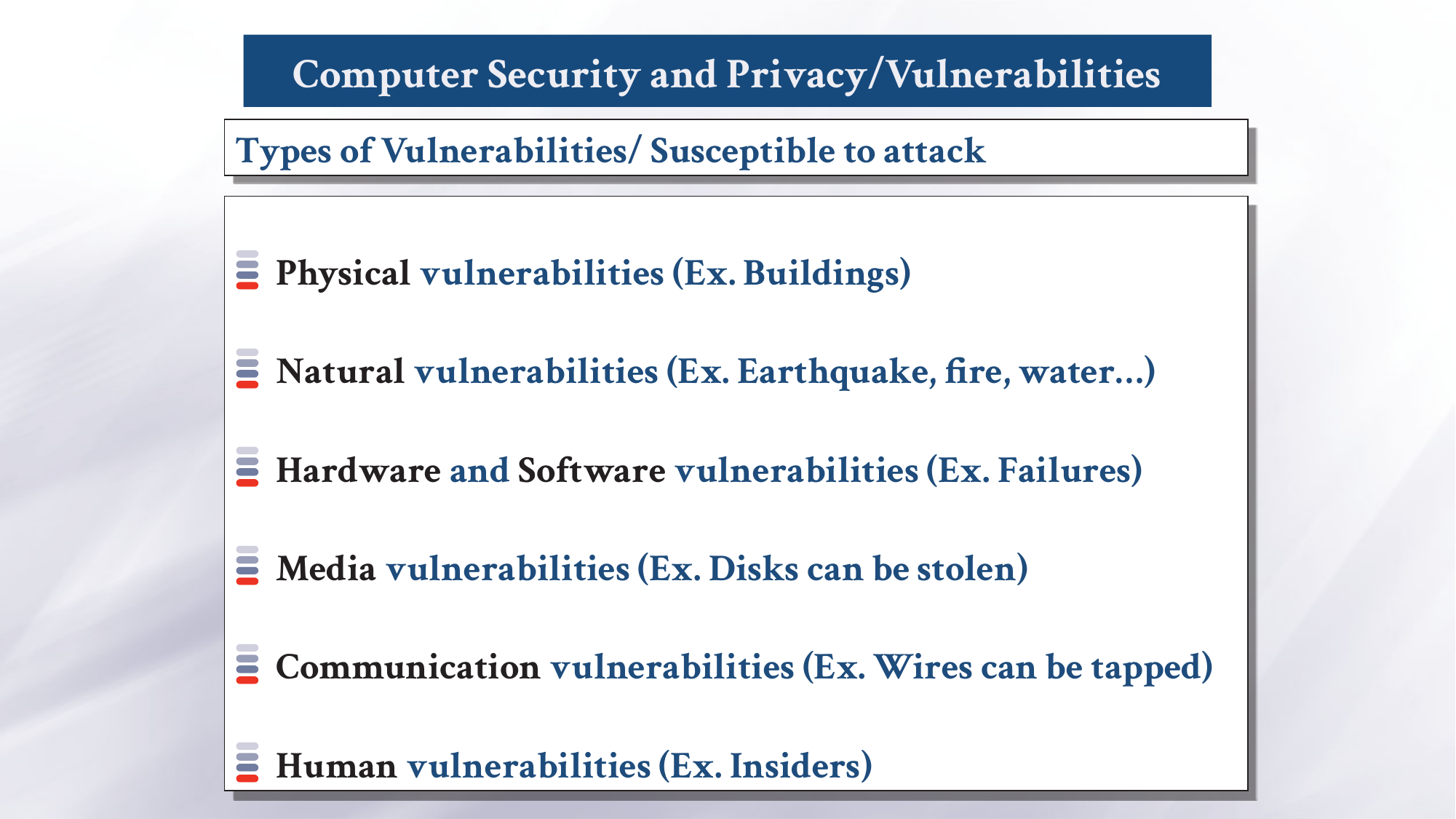

# Computer Security and Privacy/Vulnerabilities
Types of Vulnerabilities/ Susceptible to attack
Physical vulnerabilities (Ex. Buildings)
Natural vulnerabilities (Ex. Earthquake, fire, water…)
Hardware and Software vulnerabilities (Ex. Failures)
Media vulnerabilities (Ex. Disks can be stolen)
Communication vulnerabilities (Ex. Wires can be tapped)
Human vulnerabilities (Ex. Insiders)